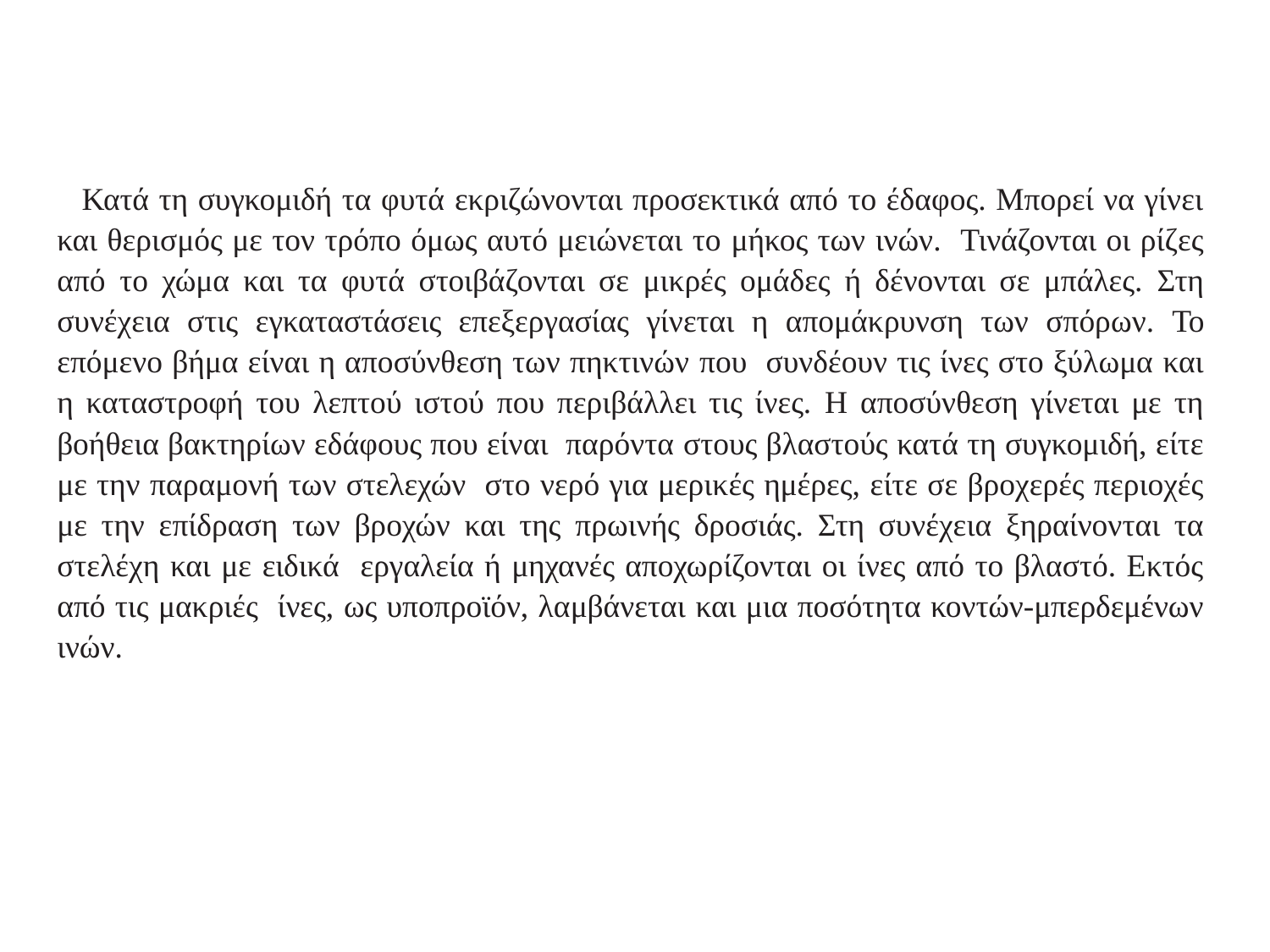

Κατά τη συγκομιδή τα φυτά εκριζώνονται προσεκτικά από το έδαφος. Μπορεί να γίνει και θερισμός με τον τρόπο όμως αυτό μειώνεται το μήκος των ινών.  Τινάζονται οι ρίζες από το χώμα και τα φυτά στοιβάζονται σε μικρές ομάδες ή δένονται σε μπάλες. Στη συνέχεια στις εγκαταστάσεις επεξεργασίας γίνεται η απομάκρυνση των σπόρων. Το επόμενο βήμα είναι η αποσύνθεση των πηκτινών που  συνδέουν τις ίνες στο ξύλωμα και η καταστροφή του λεπτού ιστού που περιβάλλει τις ίνες. Η αποσύνθεση γίνεται με τη βοήθεια βακτηρίων εδάφους που είναι  παρόντα στους βλαστούς κατά τη συγκομιδή, είτε με την παραμονή των στελεχών  στο νερό για μερικές ημέρες, είτε σε βροχερές περιοχές με την επίδραση των βρoχών και της πρωινής δροσιάς. Στη συνέχεια ξηραίνονται τα στελέχη και με ειδικά  εργαλεία ή μηχανές αποχωρίζονται οι ίνες από το βλαστό. Εκτός από τις μακριές  ίνες, ως υποπροϊόν, λαμβάνεται και μια ποσότητα κοντών-μπερδεμένων ινών.